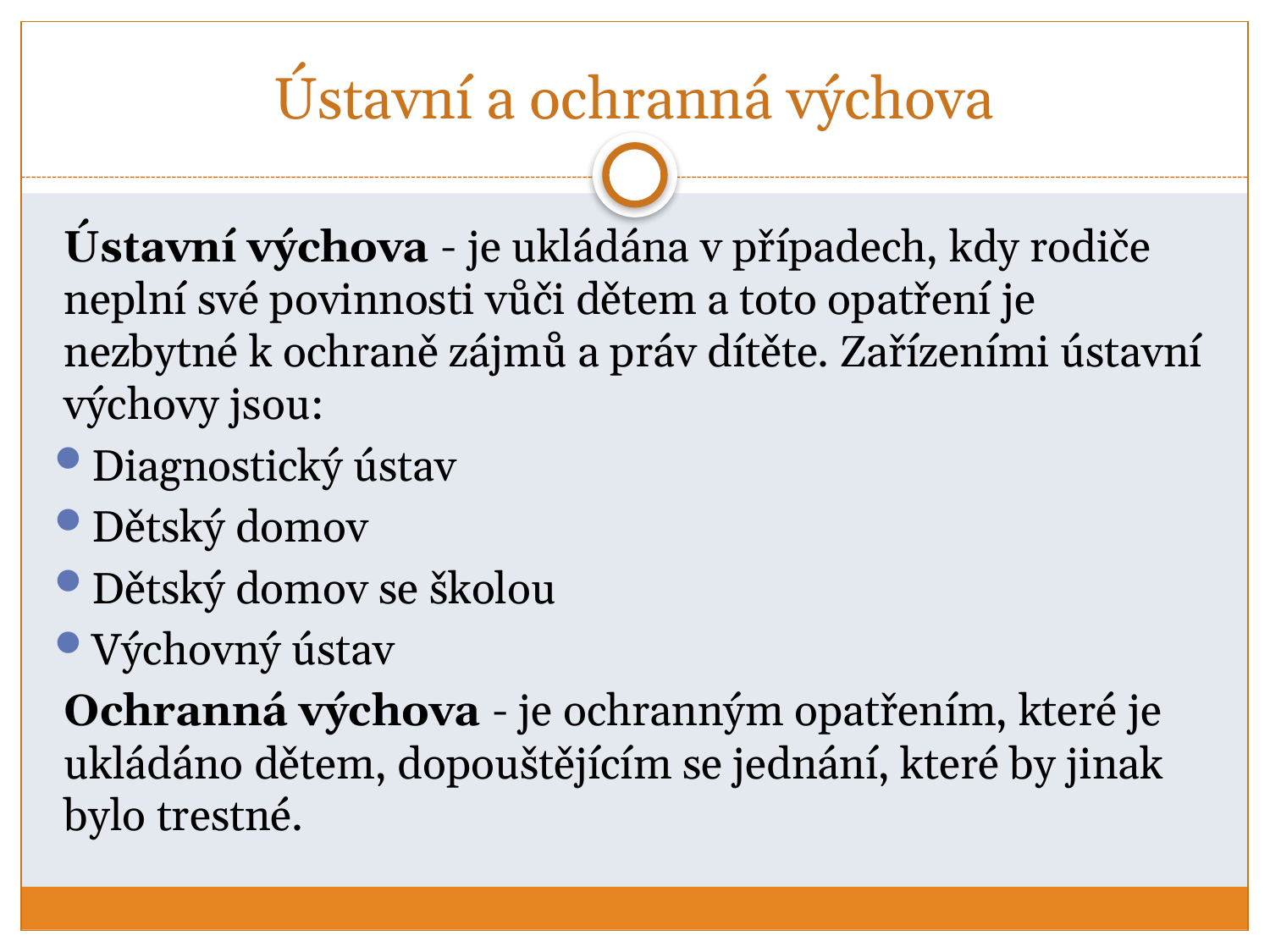

# Ústavní a ochranná výchova
Ústavní výchova - je ukládána v případech, kdy rodiče neplní své povinnosti vůči dětem a toto opatření je nezbytné k ochraně zájmů a práv dítěte. Zařízeními ústavní výchovy jsou:
Diagnostický ústav
Dětský domov
Dětský domov se školou
Výchovný ústav
Ochranná výchova - je ochranným opatřením, které je ukládáno dětem, dopouštějícím se jednání, které by jinak bylo trestné.